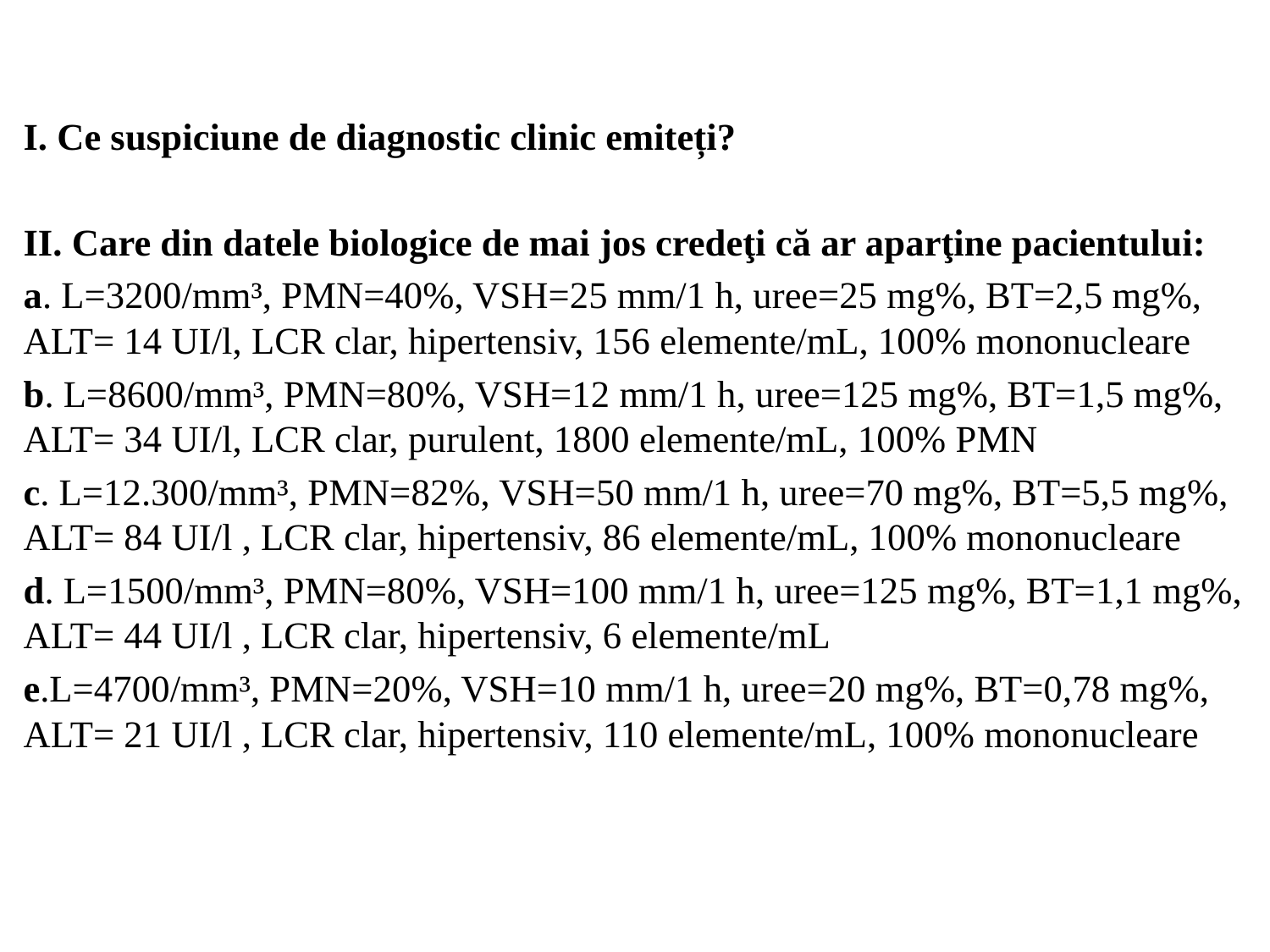

I. Ce suspiciune de diagnostic clinic emiteți?

II. Care din datele biologice de mai jos credeţi că ar aparţine pacientului:
a. L=3200/mm³, PMN=40%, VSH=25 mm/1 h, uree=25 mg%, BT=2,5 mg%, ALT= 14 UI/l, LCR clar, hipertensiv, 156 elemente/mL, 100% mononucleare
b. L=8600/mm³, PMN=80%, VSH=12 mm/1 h, uree=125 mg%, BT=1,5 mg%, ALT= 34 UI/l, LCR clar, purulent, 1800 elemente/mL, 100% PMN
c. L=12.300/mm³, PMN=82%, VSH=50 mm/1 h, uree=70 mg%, BT=5,5 mg%, ALT= 84 UI/l , LCR clar, hipertensiv, 86 elemente/mL, 100% mononucleare
d. L=1500/mm³, PMN=80%, VSH=100 mm/1 h, uree=125 mg%, BT=1,1 mg%, ALT= 44 UI/l , LCR clar, hipertensiv, 6 elemente/mL
e.L=4700/mm³, PMN=20%, VSH=10 mm/1 h, uree=20 mg%, BT=0,78 mg%, ALT= 21 UI/l , LCR clar, hipertensiv, 110 elemente/mL, 100% mononucleare